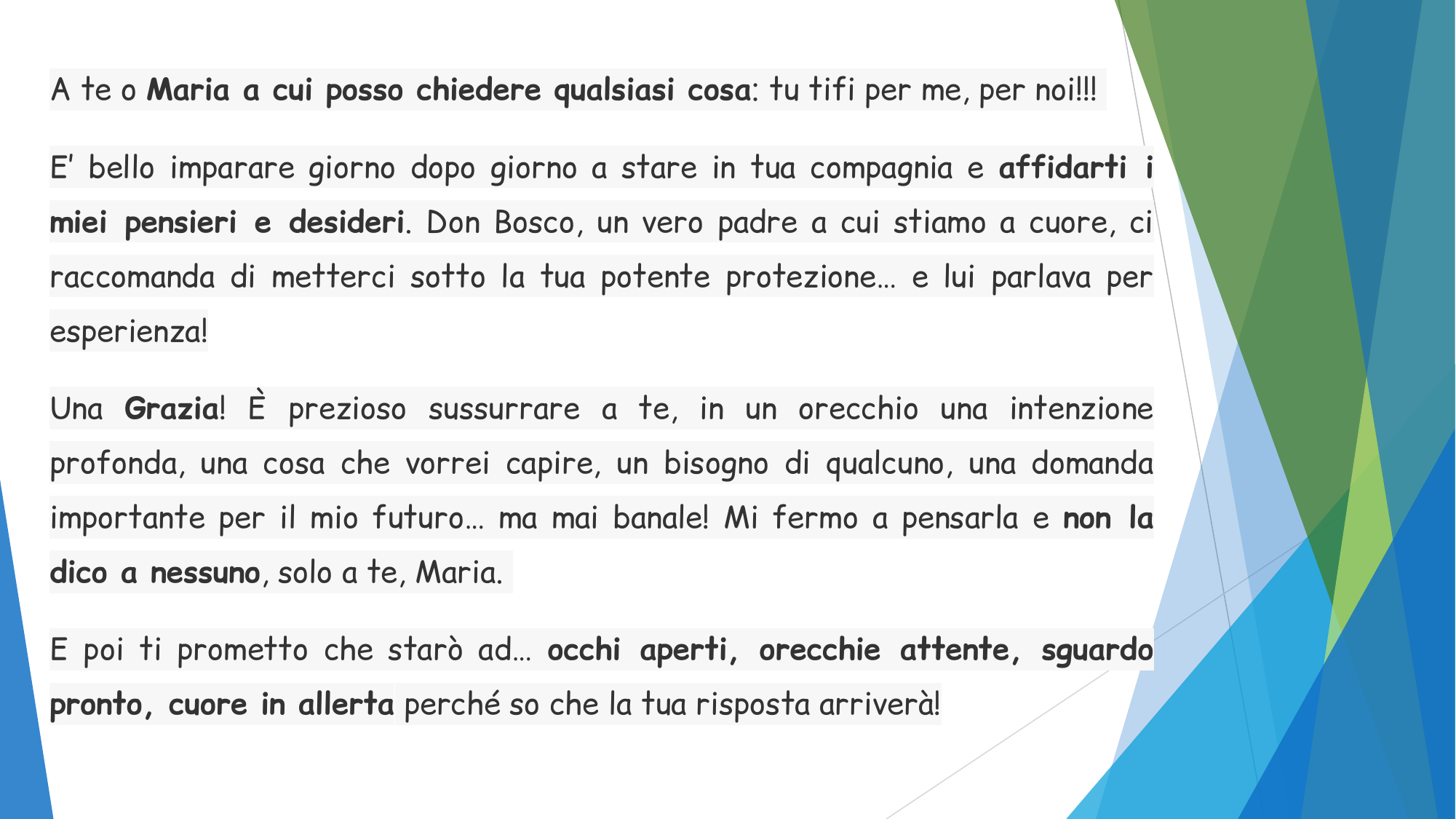

A te o Maria a cui posso chiedere qualsiasi cosa: tu tifi per me, per noi!!!
E’ bello imparare giorno dopo giorno a stare in tua compagnia e affidarti i miei pensieri e desideri. Don Bosco, un vero padre a cui stiamo a cuore, ci raccomanda di metterci sotto la tua potente protezione… e lui parlava per esperienza!
Una Grazia! È prezioso sussurrare a te, in un orecchio una intenzione profonda, una cosa che vorrei capire, un bisogno di qualcuno, una domanda importante per il mio futuro… ma mai banale! Mi fermo a pensarla e non la dico a nessuno, solo a te, Maria.
E poi ti prometto che starò ad… occhi aperti, orecchie attente, sguardo pronto, cuore in allerta perché so che la tua risposta arriverà!